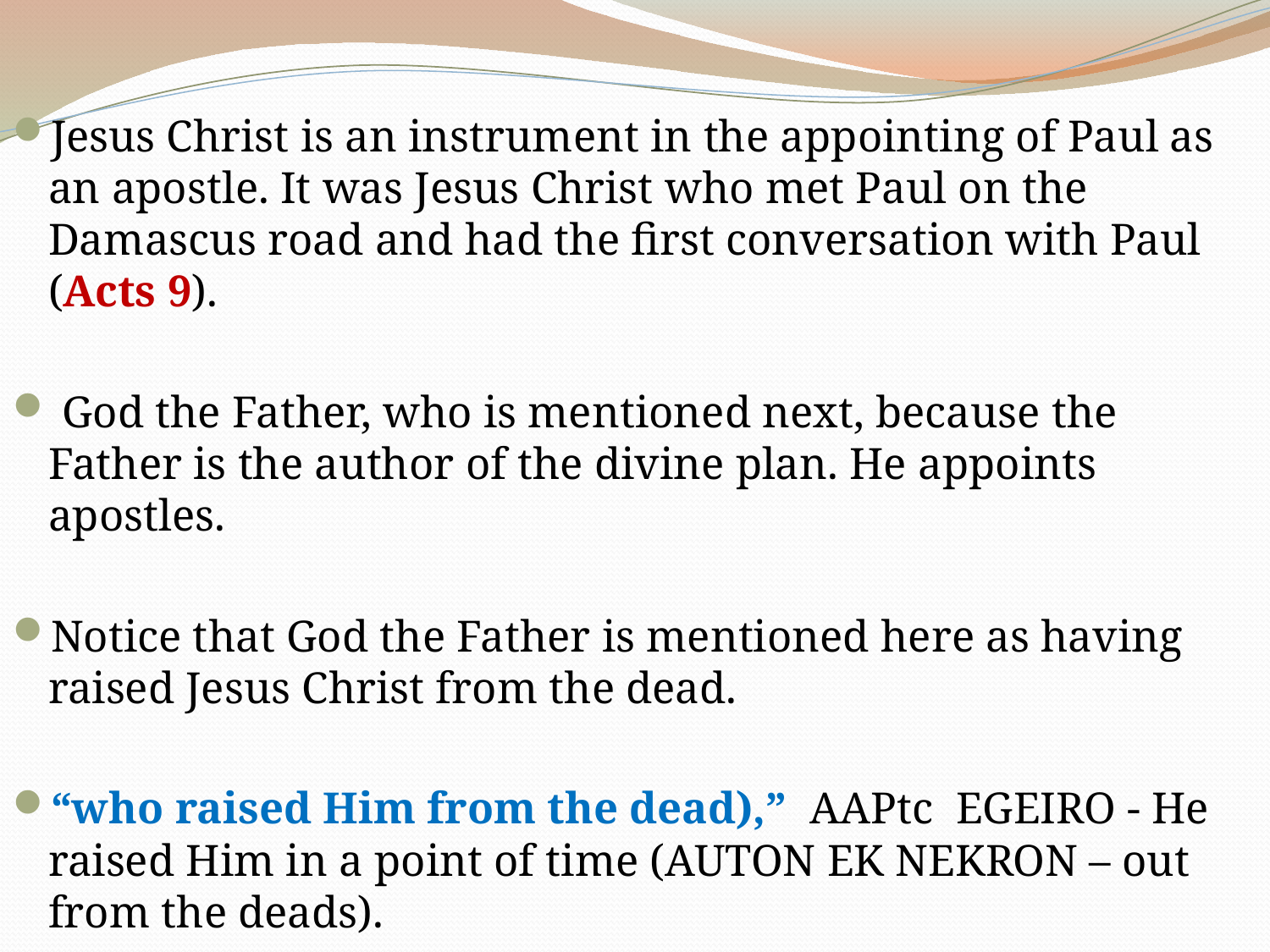

Jesus Christ is an instrument in the appointing of Paul as an apostle. It was Jesus Christ who met Paul on the Damascus road and had the first conversation with Paul (Acts 9).

 God the Father, who is mentioned next, because the Father is the author of the divine plan. He appoints apostles.

Notice that God the Father is mentioned here as having raised Jesus Christ from the dead.

“who raised Him from the dead),”  AAPtc  EGEIRO - He raised Him in a point of time (AUTON EK NEKRON – out from the deads).